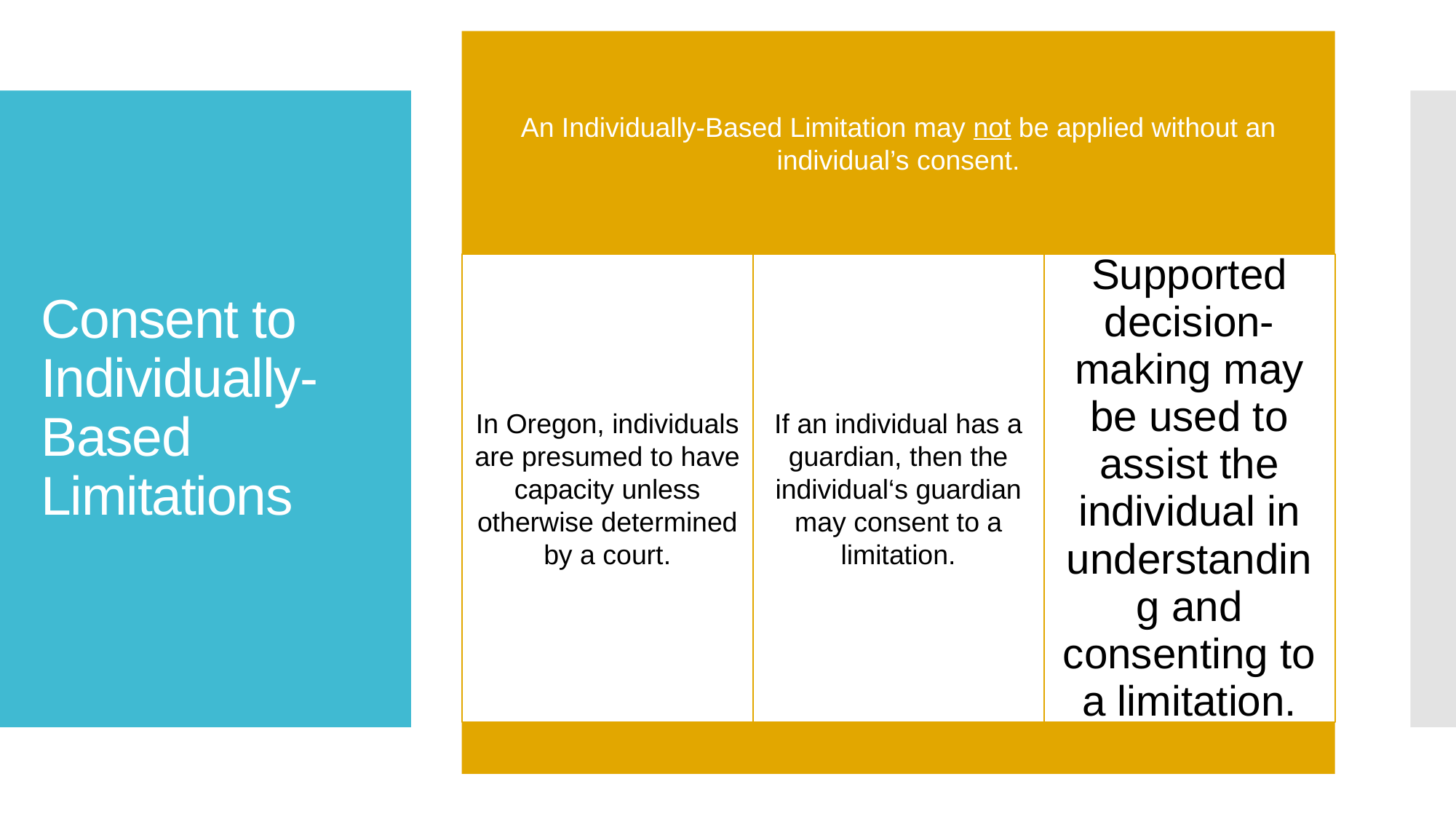

An Individually-Based Limitation may not be applied without an individual’s consent.
In Oregon, individuals are presumed to have capacity unless otherwise determined by a court.
If an individual has a guardian, then the individual‘s guardian may consent to a limitation.
Supported decision-making may be used to assist the individual in understanding and consenting to a limitation.
# Consent to Individually-Based Limitations